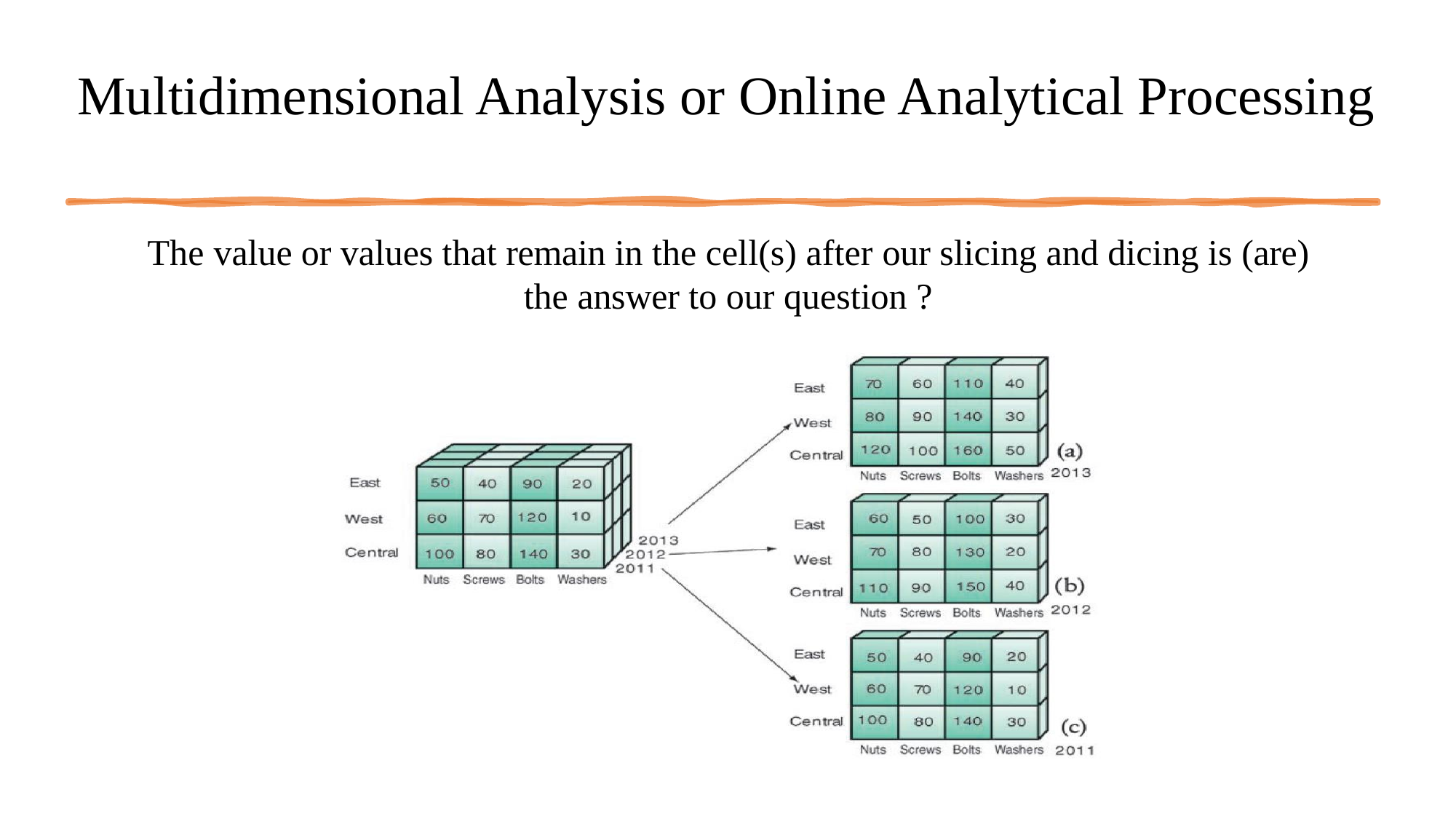

# Multidimensional Analysis or Online Analytical Processing

The value or values that remain in the cell(s) after our slicing and dicing is (are) the answer to our question ?